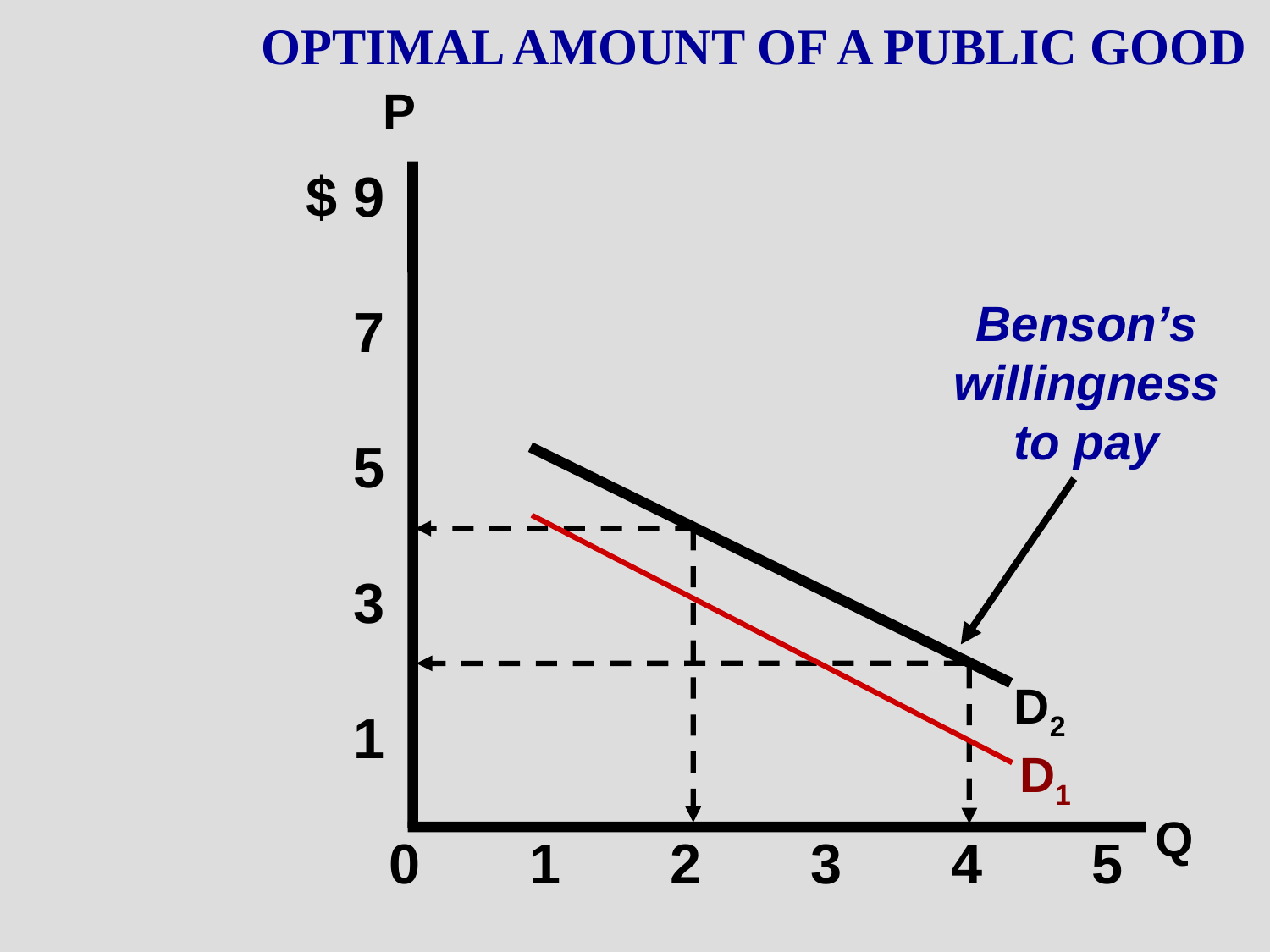

OPTIMAL AMOUNT OF A PUBLIC GOOD
P
$ 9

   7

   5

   3

   1

Benson’s
willingness
to pay

D2
D1
Q
0       1       2       3       4       5